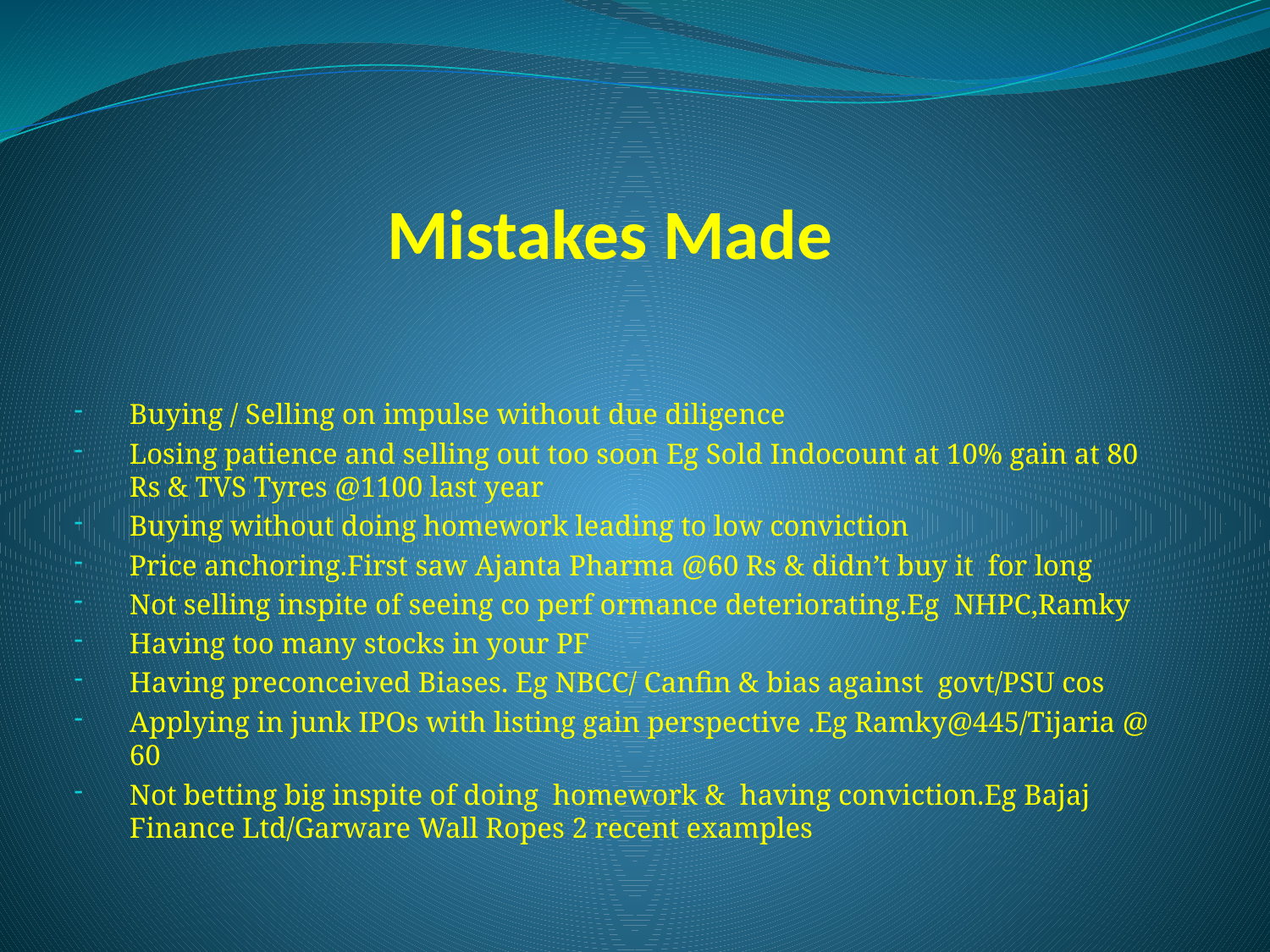

# Mistakes Made
Buying / Selling on impulse without due diligence
Losing patience and selling out too soon Eg Sold Indocount at 10% gain at 80 Rs & TVS Tyres @1100 last year
Buying without doing homework leading to low conviction
Price anchoring.First saw Ajanta Pharma @60 Rs & didn’t buy it  for long
Not selling inspite of seeing co perf ormance deteriorating.Eg  NHPC,Ramky
Having too many stocks in your PF
Having preconceived Biases. Eg NBCC/ Canfin & bias against  govt/PSU cos
Applying in junk IPOs with listing gain perspective .Eg Ramky@445/Tijaria @ 60
Not betting big inspite of doing  homework &  having conviction.Eg Bajaj Finance Ltd/Garware Wall Ropes 2 recent examples